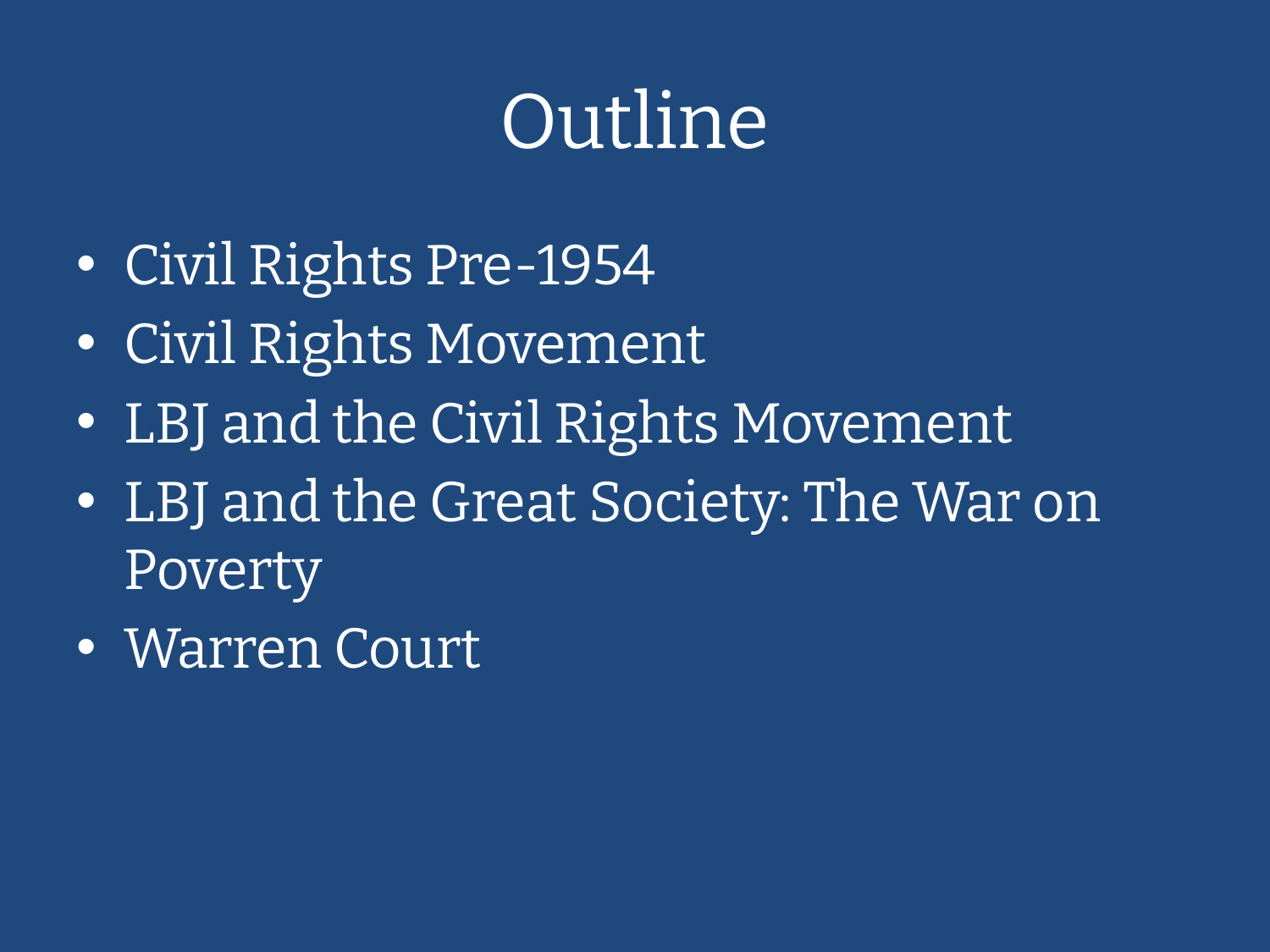

# Outline
Civil Rights Pre-1954
Civil Rights Movement
LBJ and the Civil Rights Movement
LBJ and the Great Society: The War on Poverty
Warren Court